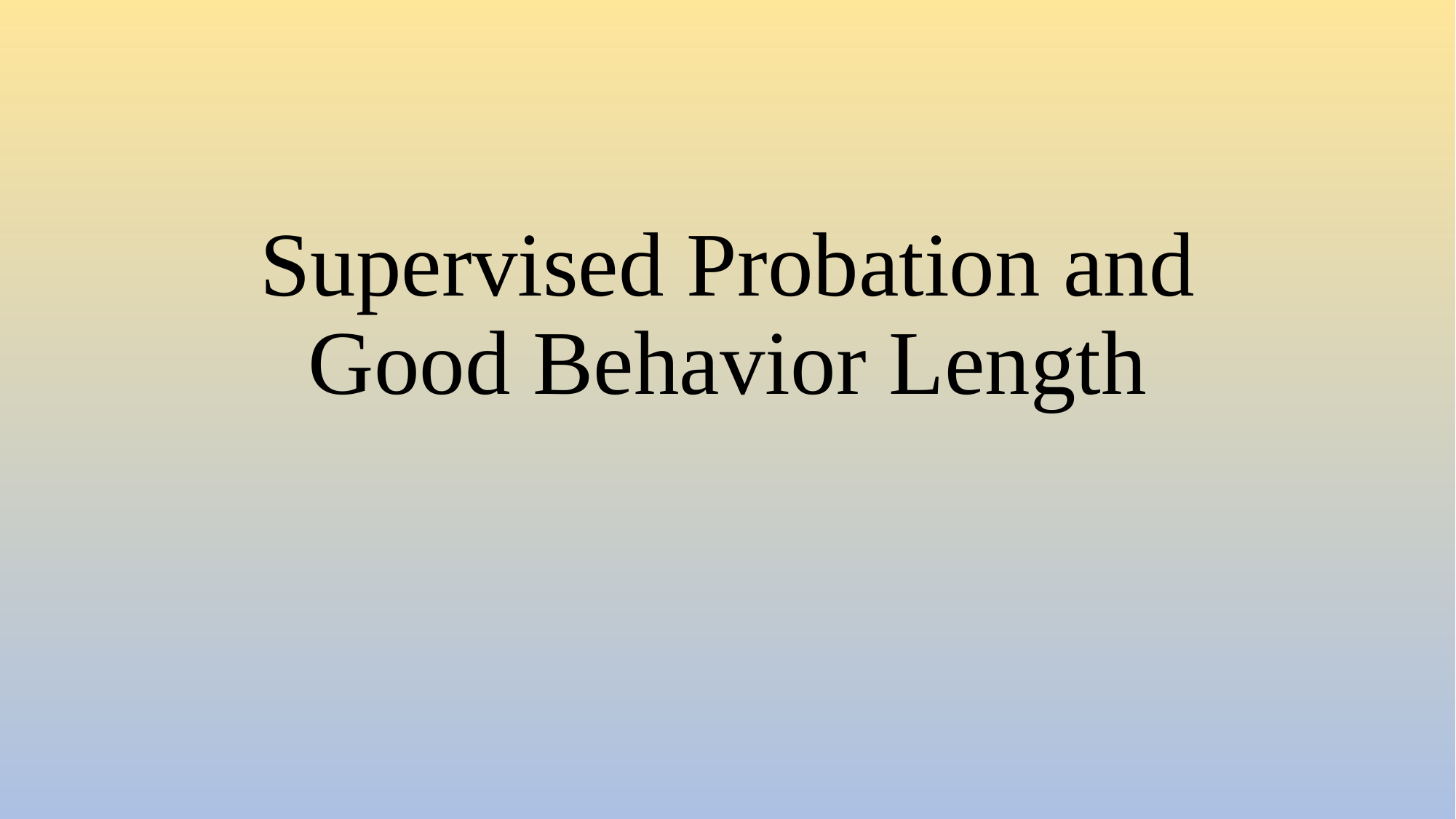

# Supervised Probation and Good Behavior Length